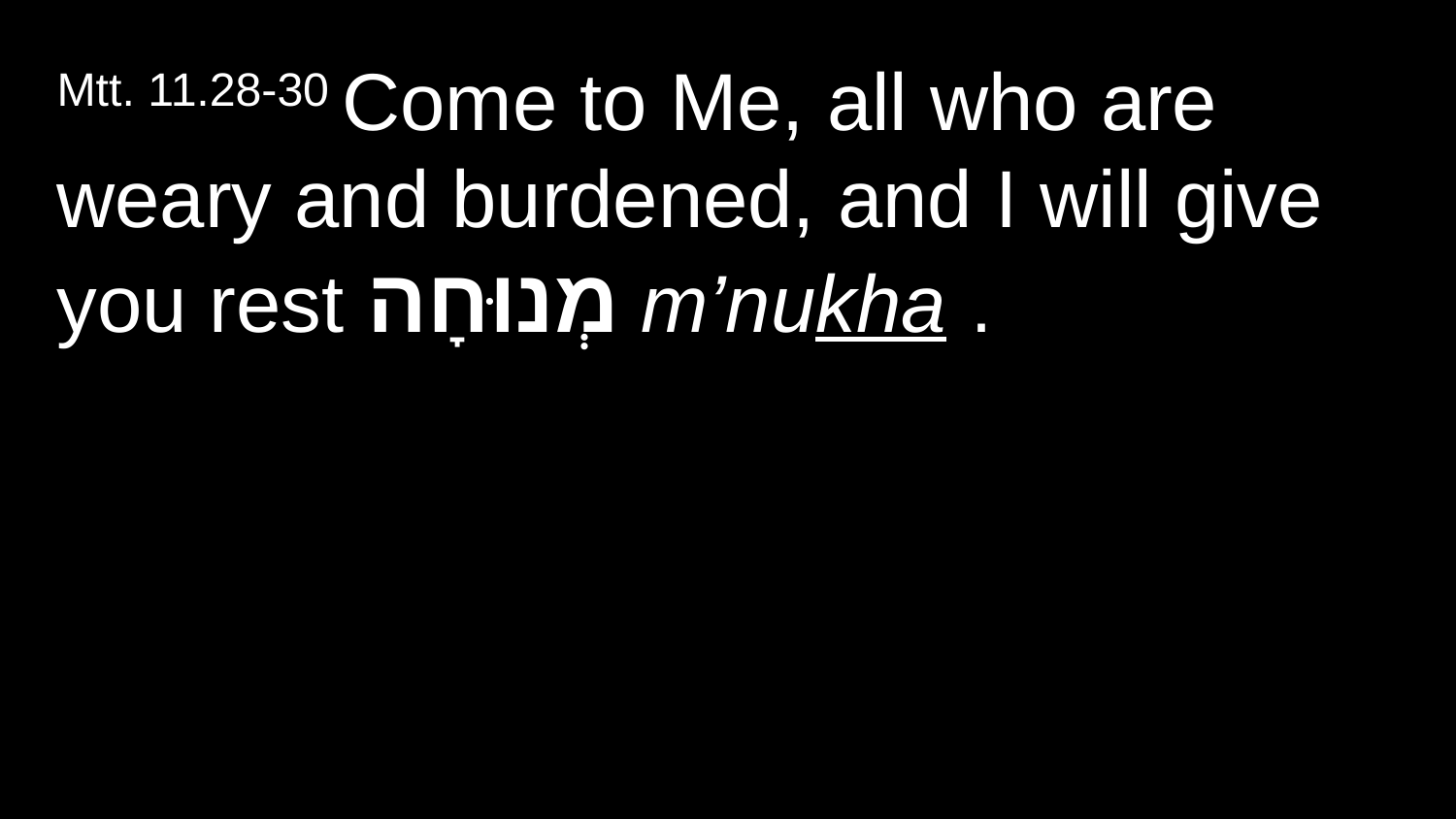

Mtt. 11.28-30 Come to Me, all who are weary and burdened, and I will give you rest מְנוּחָה m’nukha .